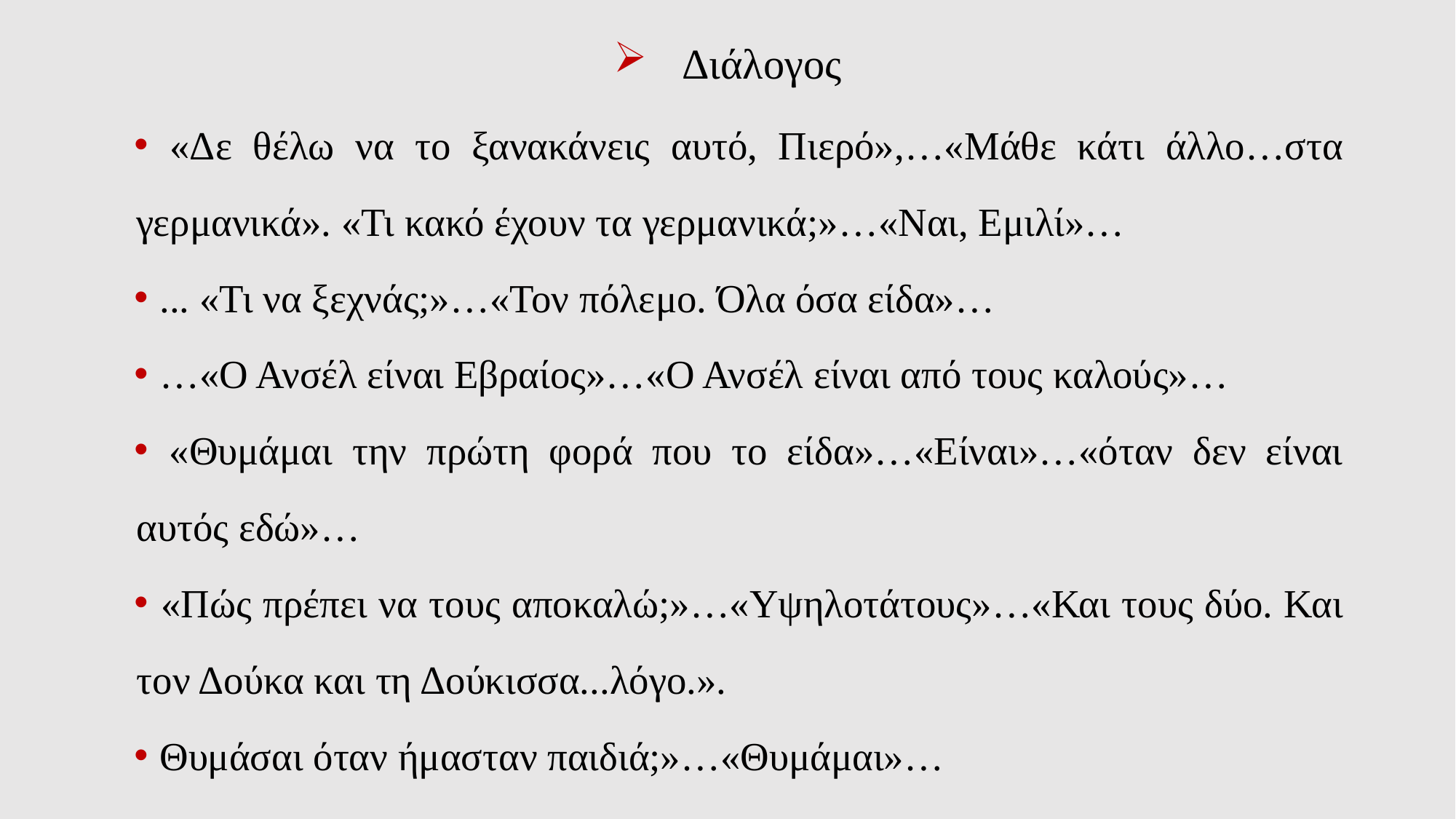

# Διάλογος
 «Δε θέλω να το ξανακάνεις αυτό, Πιερό»,…«Μάθε κάτι άλλο…στα γερμανικά». «Τι κακό έχουν τα γερμανικά;»…«Ναι, Εμιλί»…
 ... «Τι να ξεχνάς;»…«Τον πόλεμο. Όλα όσα είδα»…
 …«Ο Ανσέλ είναι Εβραίος»…«Ο Ανσέλ είναι από τους καλούς»…
 «Θυμάμαι την πρώτη φορά που το είδα»…«Είναι»…«όταν δεν είναι αυτός εδώ»…
 «Πώς πρέπει να τους αποκαλώ;»…«Υψηλοτάτους»…«Και τους δύο. Και τον Δούκα και τη Δούκισσα...λόγο.».
 Θυμάσαι όταν ήμασταν παιδιά;»…«Θυμάμαι»…